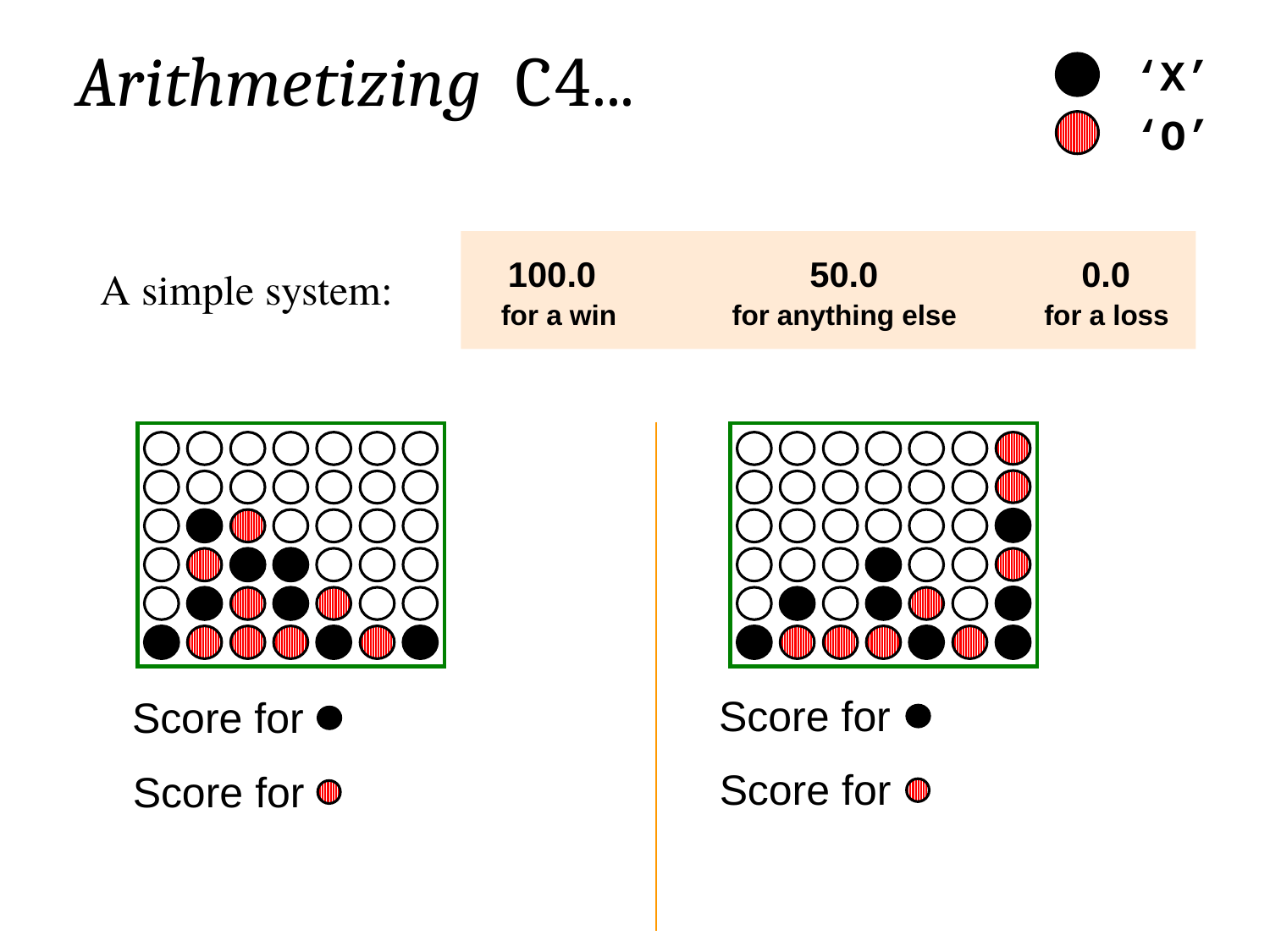

‘X’
Arithmetizing  C4...

‘O’

100.0
 50.0
0.0
A simple system:
for a win
for anything else
for a loss

Score for

Score for

Score for
Score for